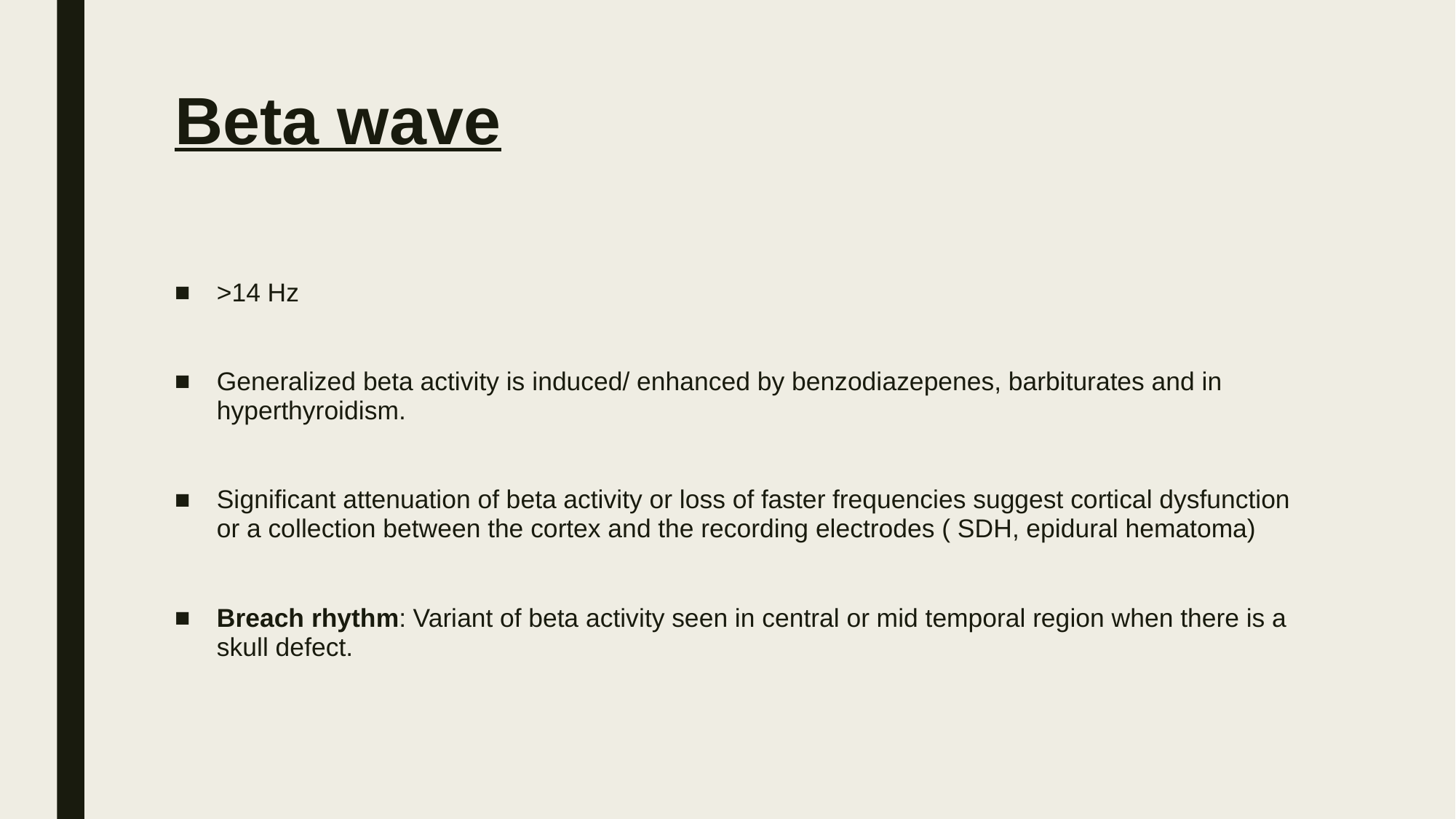

# Beta wave
>14 Hz

Generalized beta activity is induced/ enhanced by benzodiazepenes, barbiturates and in hyperthyroidism.

Significant attenuation of beta activity or loss of faster frequencies suggest cortical dysfunction or a collection between the cortex and the recording electrodes ( SDH, epidural hematoma)

Breach rhythm: Variant of beta activity seen in central or mid temporal region when there is a skull defect.